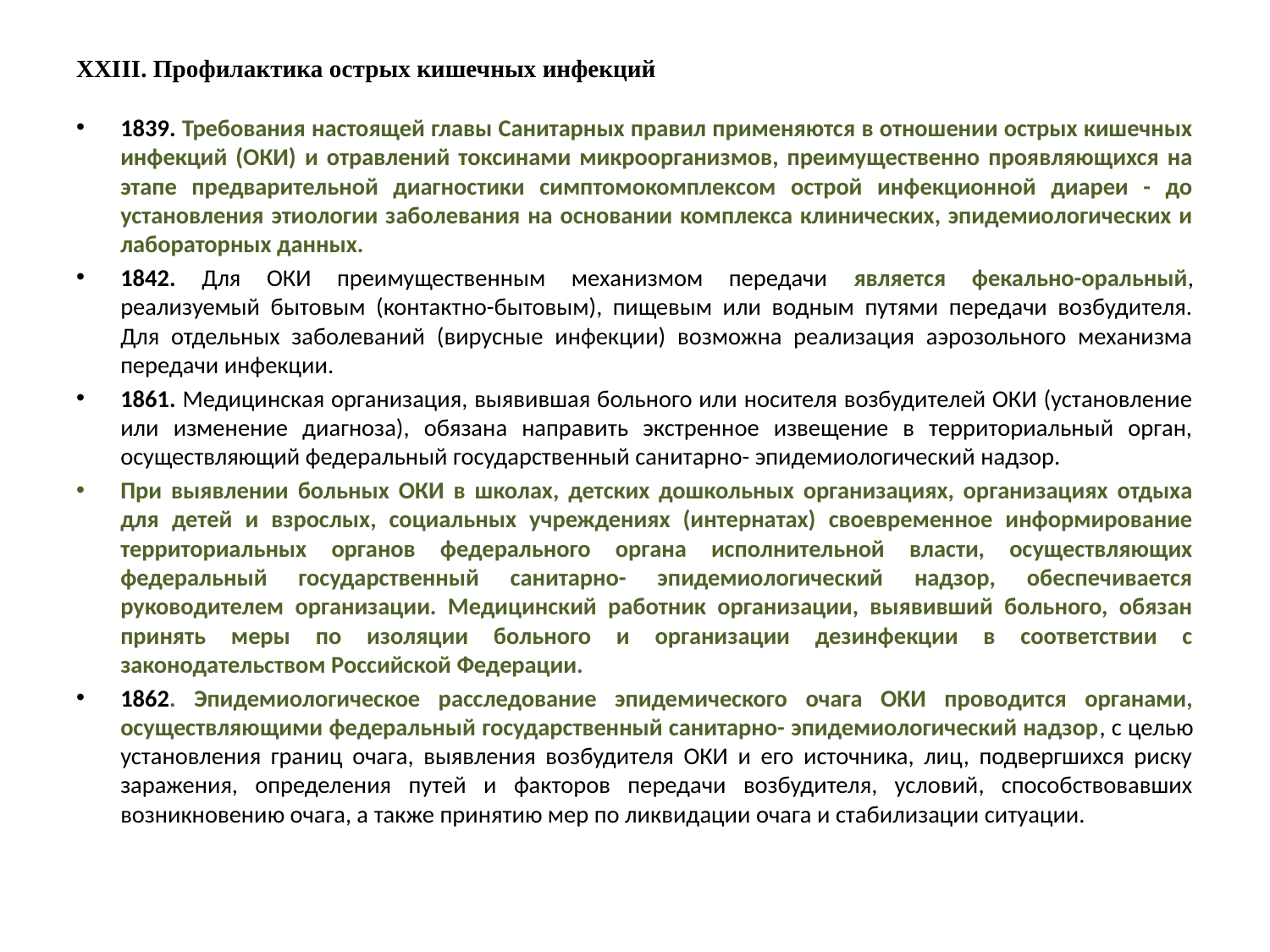

# XXIII. Профилактика острых кишечных инфекций
1839. Требования настоящей главы Санитарных правил применяются в отношении острых кишечных инфекций (ОКИ) и отравлений токсинами микроорганизмов, преимущественно проявляющихся на этапе предварительной диагностики симптомокомплексом острой инфекционной диареи - до установления этиологии заболевания на основании комплекса клинических, эпидемиологических и лабораторных данных.
1842. Для ОКИ преимущественным механизмом передачи является фекально-оральный, реализуемый бытовым (контактно-бытовым), пищевым или водным путями передачи возбудителя. Для отдельных заболеваний (вирусные инфекции) возможна реализация аэрозольного механизма передачи инфекции.
1861. Медицинская организация, выявившая больного или носителя возбудителей ОКИ (установление или изменение диагноза), обязана направить экстренное извещение в территориальный орган, осуществляющий федеральный государственный санитарно- эпидемиологический надзор.
При выявлении больных ОКИ в школах, детских дошкольных организациях, организациях отдыха для детей и взрослых, социальных учреждениях (интернатах) своевременное информирование территориальных органов федерального органа исполнительной власти, осуществляющих федеральный государственный санитарно- эпидемиологический надзор, обеспечивается руководителем организации. Медицинский работник организации, выявивший больного, обязан принять меры по изоляции больного и организации дезинфекции в соответствии с законодательством Российской Федерации.
1862. Эпидемиологическое расследование эпидемического очага ОКИ проводится органами, осуществляющими федеральный государственный санитарно- эпидемиологический надзор, с целью установления границ очага, выявления возбудителя ОКИ и его источника, лиц, подвергшихся риску заражения, определения путей и факторов передачи возбудителя, условий, способствовавших возникновению очага, а также принятию мер по ликвидации очага и стабилизации ситуации.